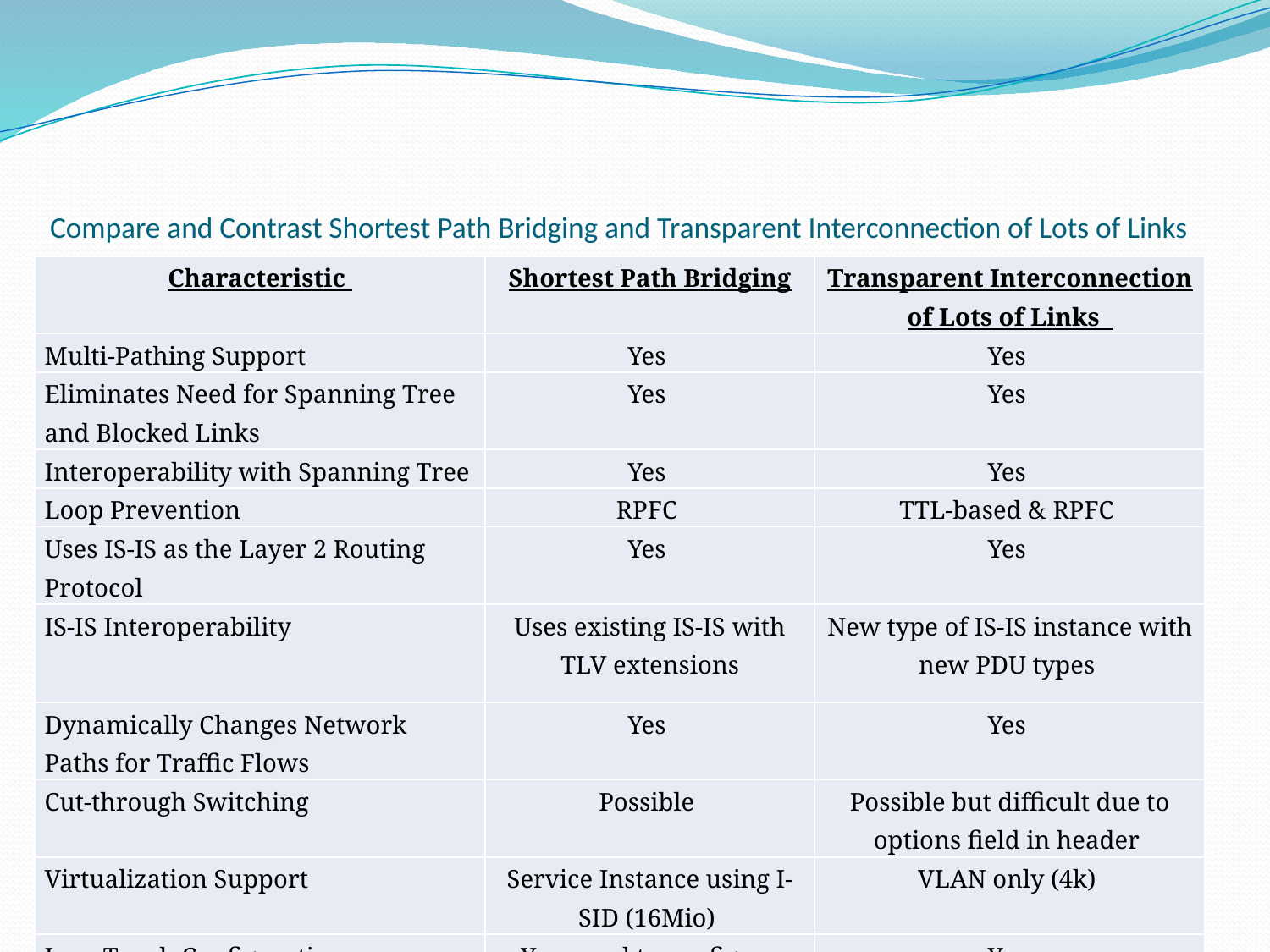

# Compare and Contrast Shortest Path Bridging and Transparent Interconnection of Lots of Links
| Characteristic | Shortest Path Bridging | Transparent Interconnection of Lots of Links |
| --- | --- | --- |
| Multi-Pathing Support | Yes | Yes |
| Eliminates Need for Spanning Tree and Blocked Links | Yes | Yes |
| Interoperability with Spanning Tree | Yes | Yes |
| Loop Prevention | RPFC | TTL-based & RPFC |
| Uses IS-IS as the Layer 2 Routing Protocol | Yes | Yes |
| IS-IS Interoperability | Uses existing IS-IS with TLV extensions | New type of IS-IS instance with new PDU types |
| Dynamically Changes Network Paths for Traffic Flows | Yes | Yes |
| Cut-through Switching | Possible | Possible but difficult due to options field in header |
| Virtualization Support | Service Instance using I-SID (16Mio) | VLAN only (4k) |
| Low-Touch Configuration | Yes; need to configure VLAN to Service Instance Mapping | Yes |